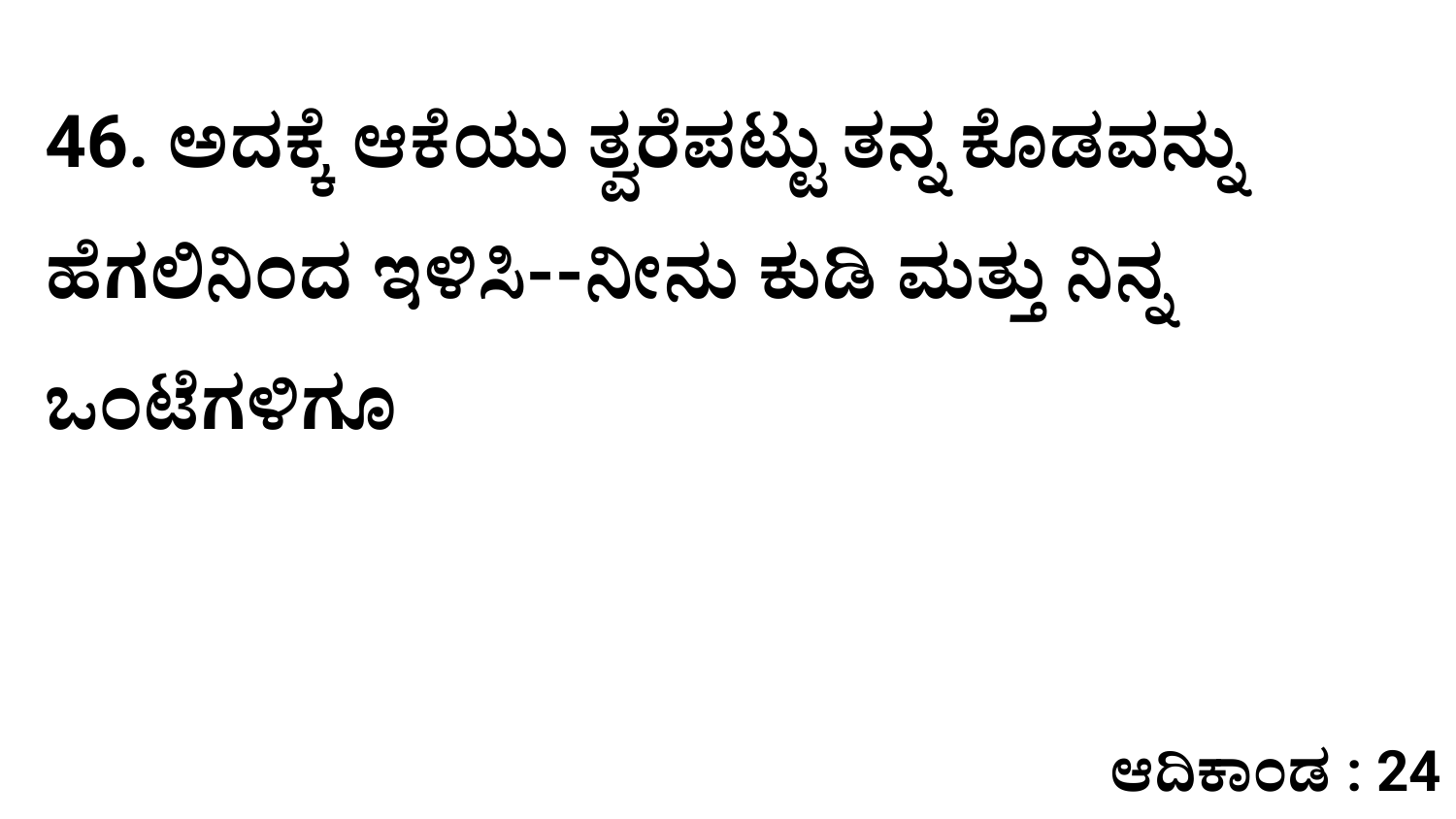

46. ಅದಕ್ಕೆ ಆಕೆಯು ತ್ವರೆಪಟ್ಟು ತನ್ನ ಕೊಡವನ್ನು ಹೆಗಲಿನಿಂದ ಇಳಿಸಿ--ನೀನು ಕುಡಿ ಮತ್ತು ನಿನ್ನ ಒಂಟೆಗಳಿಗೂ
ಆದಿಕಾಂಡ : 24